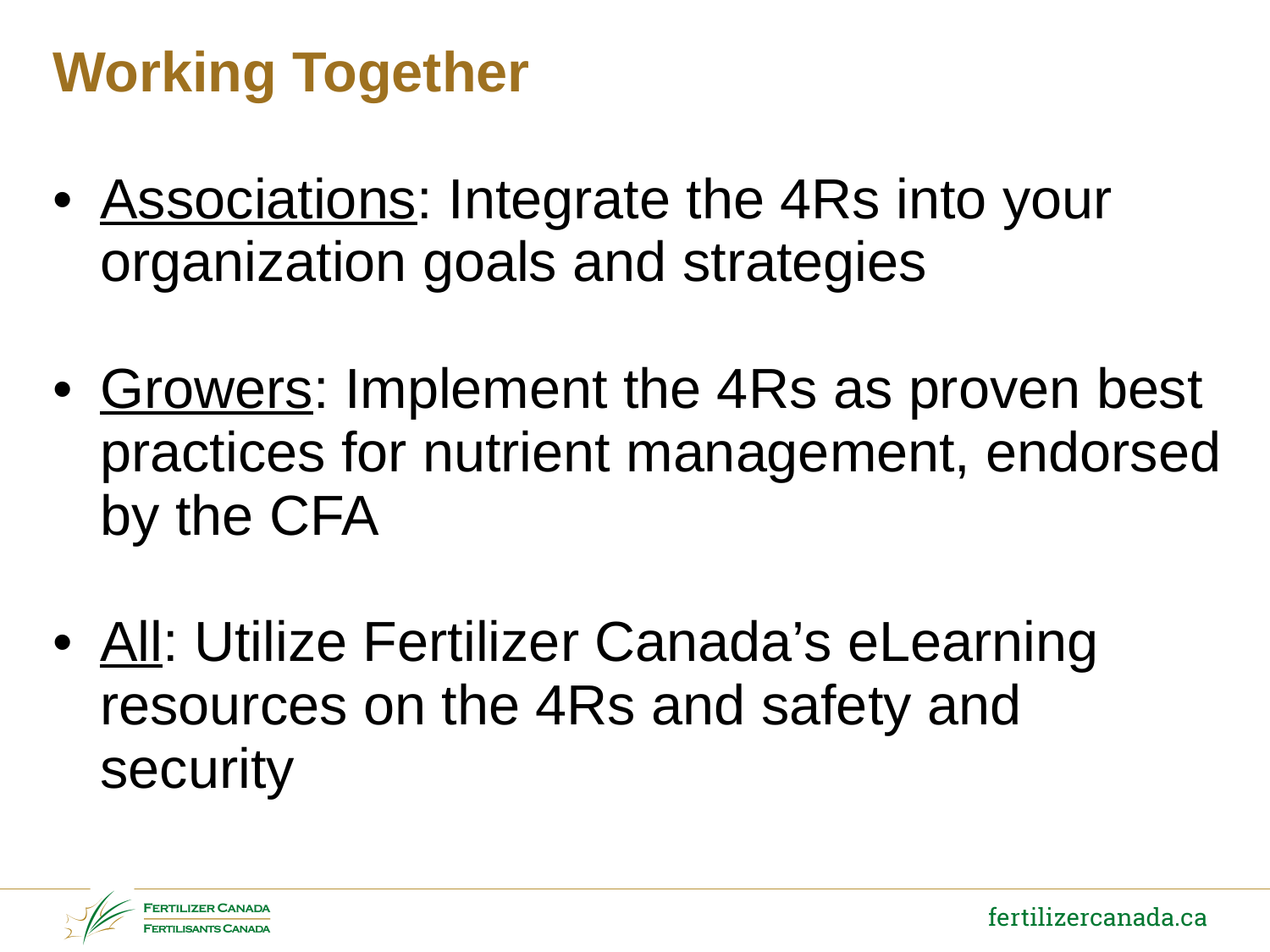

Working Together

Associations: Integrate the 4Rs into your organization goals and strategies

Growers: Implement the 4Rs as proven best practices for nutrient management, endorsed by the CFA

All: Utilize Fertilizer Canada’s eLearning resources on the 4Rs and safety and security